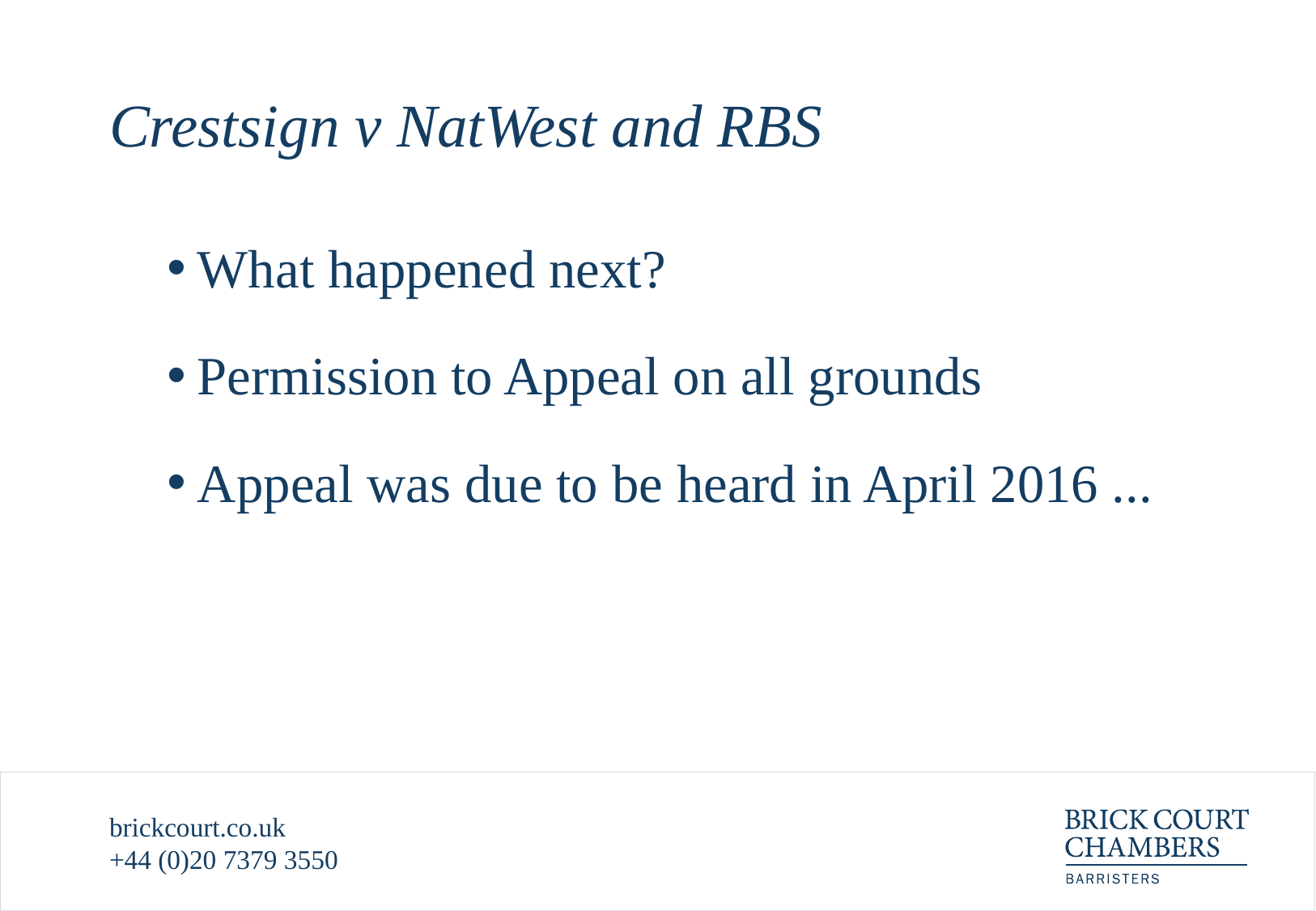

# Crestsign v NatWest and RBS
What happened next?
Permission to Appeal on all grounds
Appeal was due to be heard in April 2016 ...

brickcourt.co.uk
+44 (0)20 7379 3550